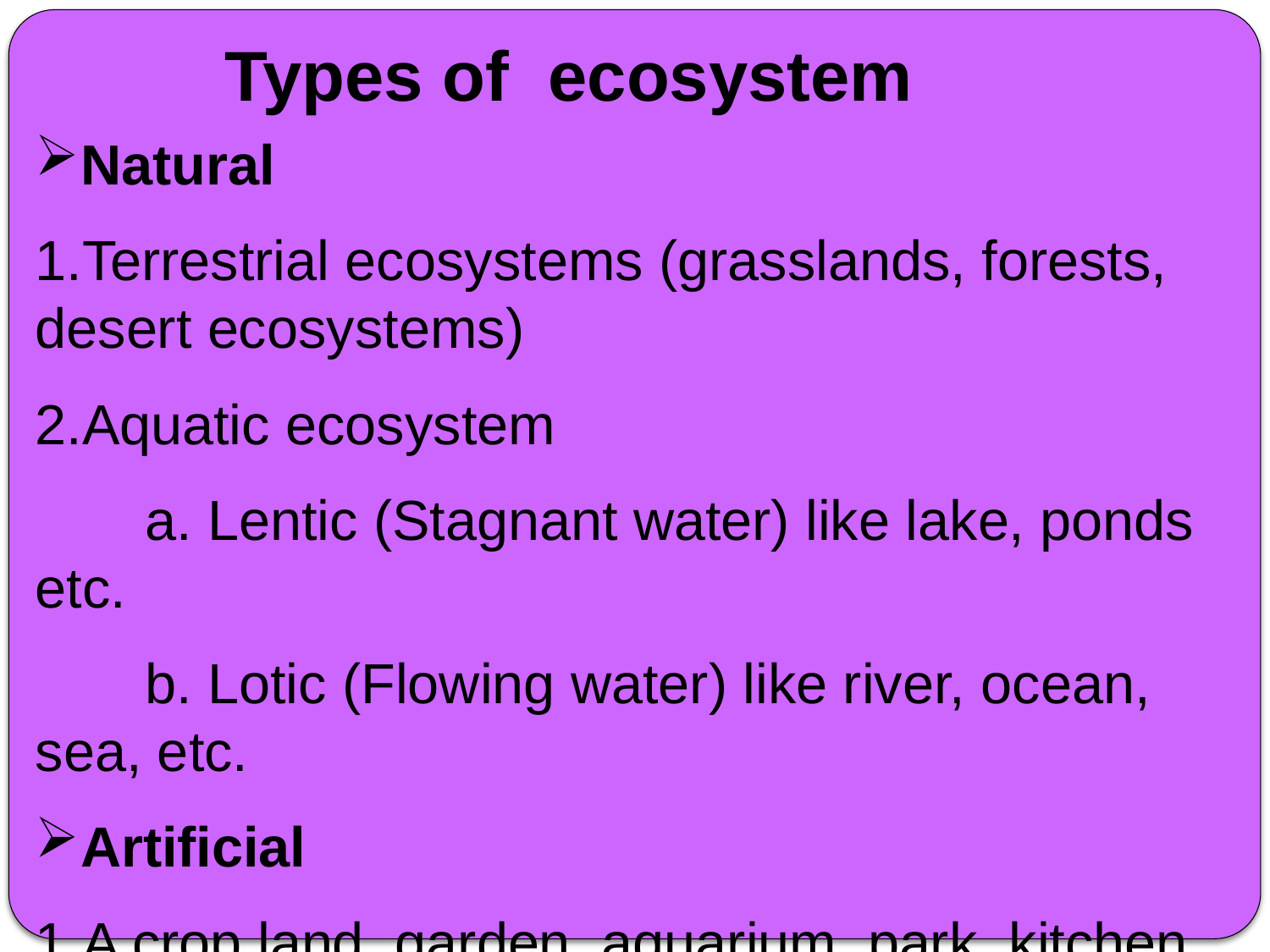

Types of  ecosystem

Natural
1.Terrestrial ecosystems (grasslands, forests, desert ecosystems)
2.Aquatic ecosystem
       a. Lentic (Stagnant water) like lake, ponds etc.
       b. Lotic (Flowing water) like river, ocean, sea, etc.
Artificial
1.A crop land, garden, aquarium, park, kitchen garden.